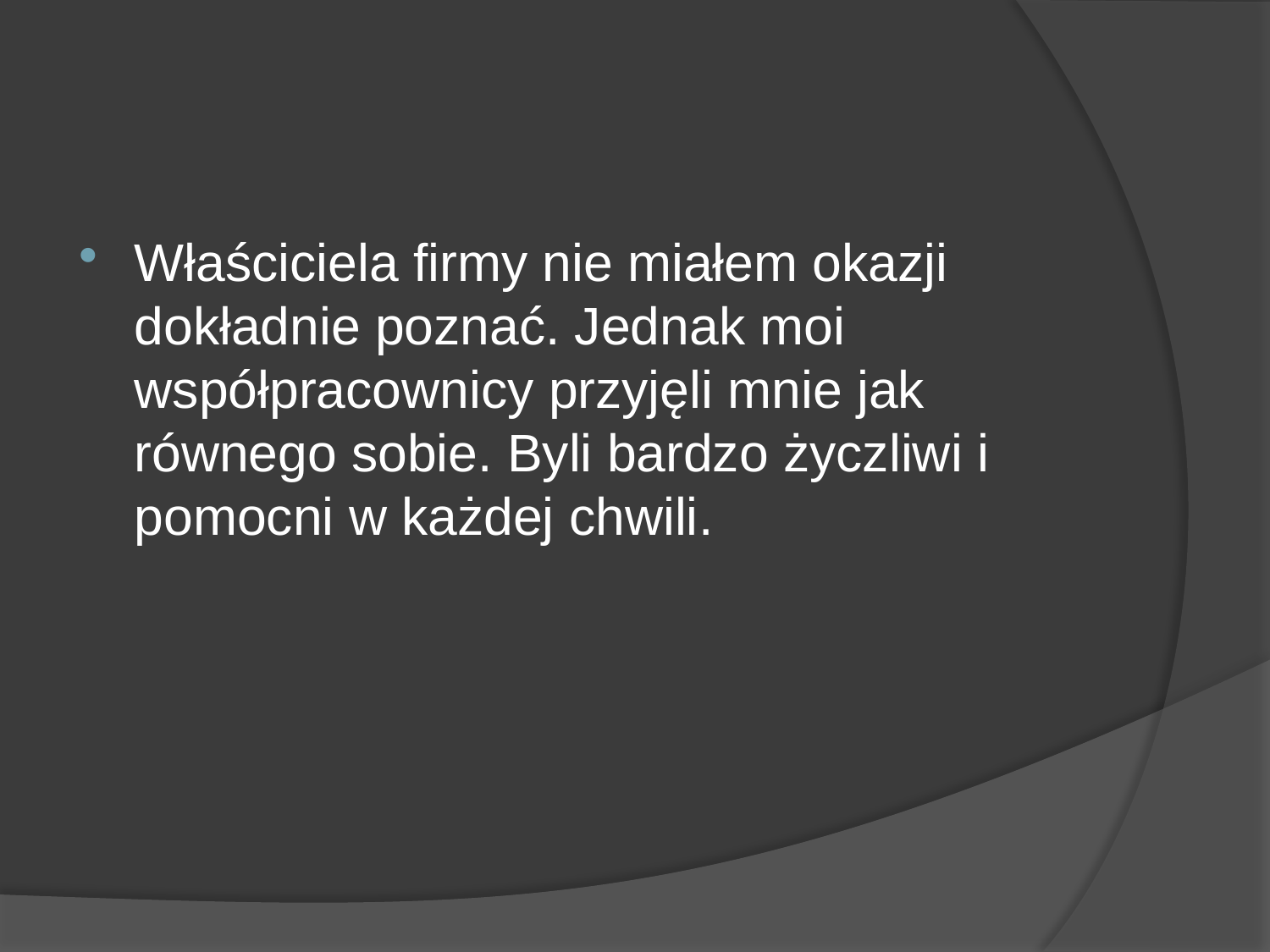

#
Właściciela firmy nie miałem okazji dokładnie poznać. Jednak moi współpracownicy przyjęli mnie jak równego sobie. Byli bardzo życzliwi i pomocni w każdej chwili.